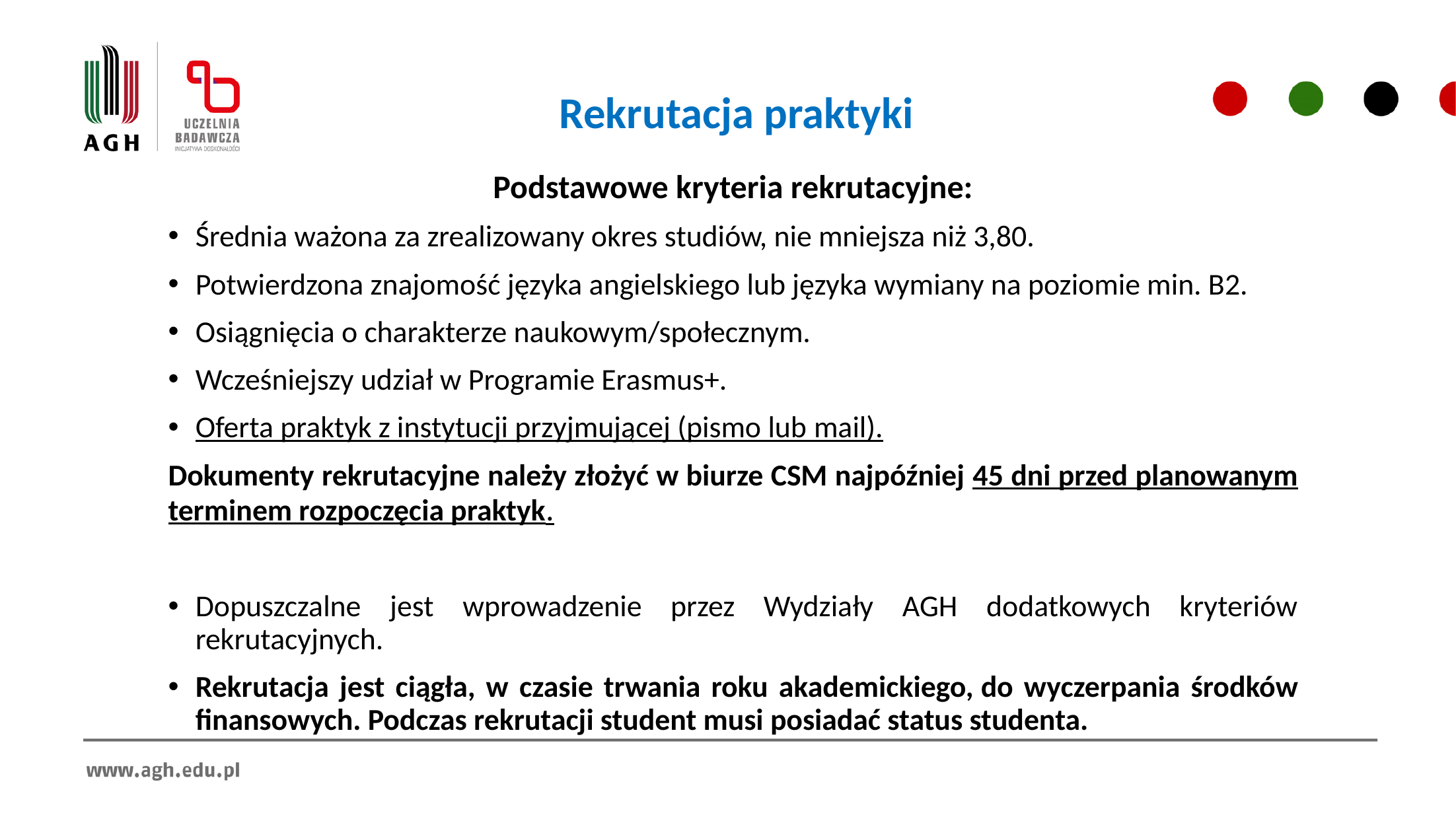

# Rekrutacja praktyki
Podstawowe kryteria rekrutacyjne:
Średnia ważona za zrealizowany okres studiów, nie mniejsza niż 3,80.
Potwierdzona znajomość języka angielskiego lub języka wymiany na poziomie min. B2.
Osiągnięcia o charakterze naukowym/społecznym.
Wcześniejszy udział w Programie Erasmus+.
Oferta praktyk z instytucji przyjmującej (pismo lub mail).
Dokumenty rekrutacyjne należy złożyć w biurze CSM najpóźniej 45 dni przed planowanym terminem rozpoczęcia praktyk.

Dopuszczalne jest wprowadzenie przez Wydziały AGH dodatkowych kryteriów rekrutacyjnych.
Rekrutacja jest ciągła, w czasie trwania roku akademickiego, do wyczerpania środków finansowych. Podczas rekrutacji student musi posiadać status studenta.